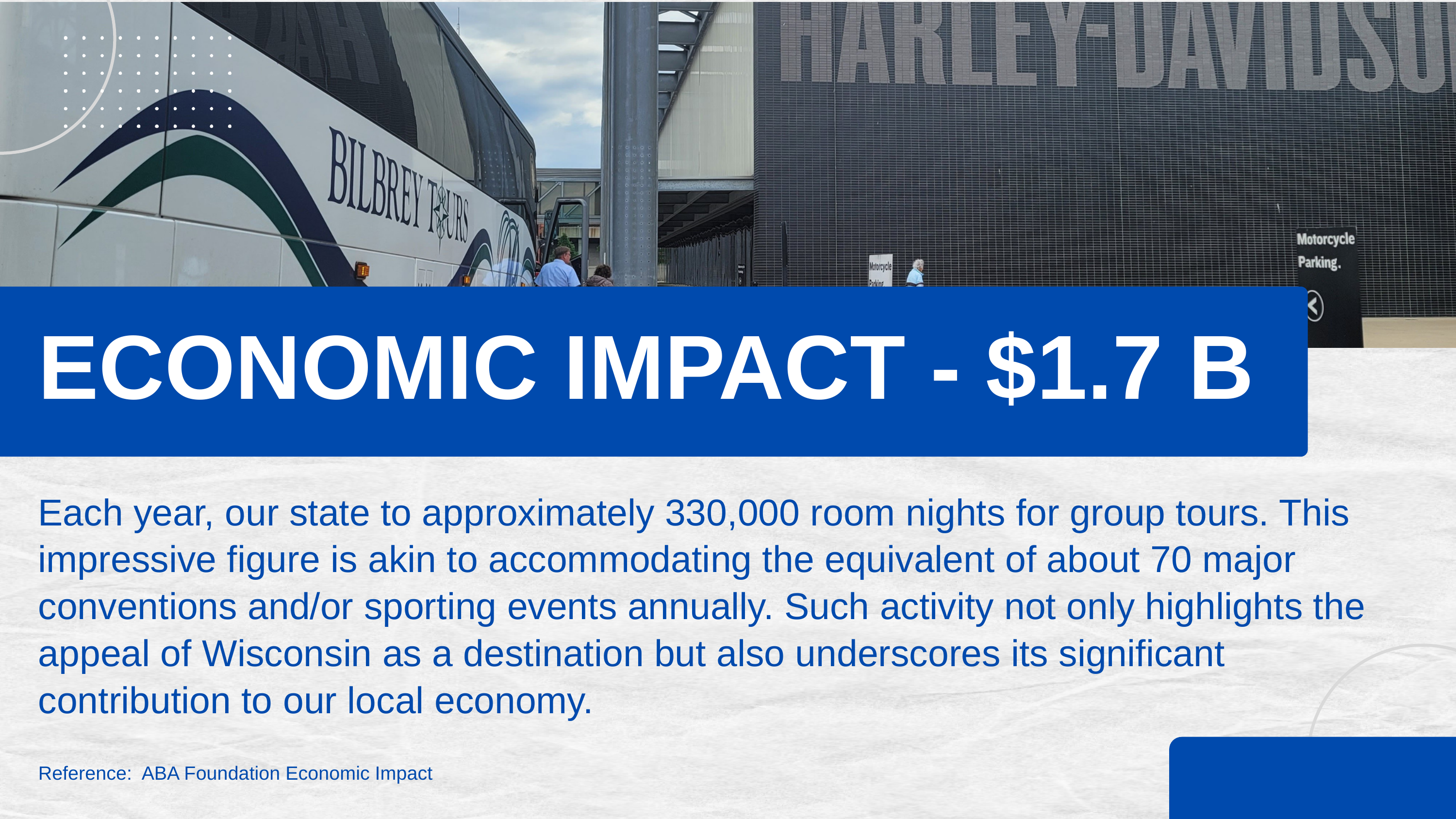

ECONOMIC IMPACT - $1.7 B
Each year, our state to approximately 330,000 room nights for group tours. This impressive figure is akin to accommodating the equivalent of about 70 major conventions and/or sporting events annually. Such activity not only highlights the appeal of Wisconsin as a destination but also underscores its significant contribution to our local economy.

Reference:  ABA Foundation Economic Impact